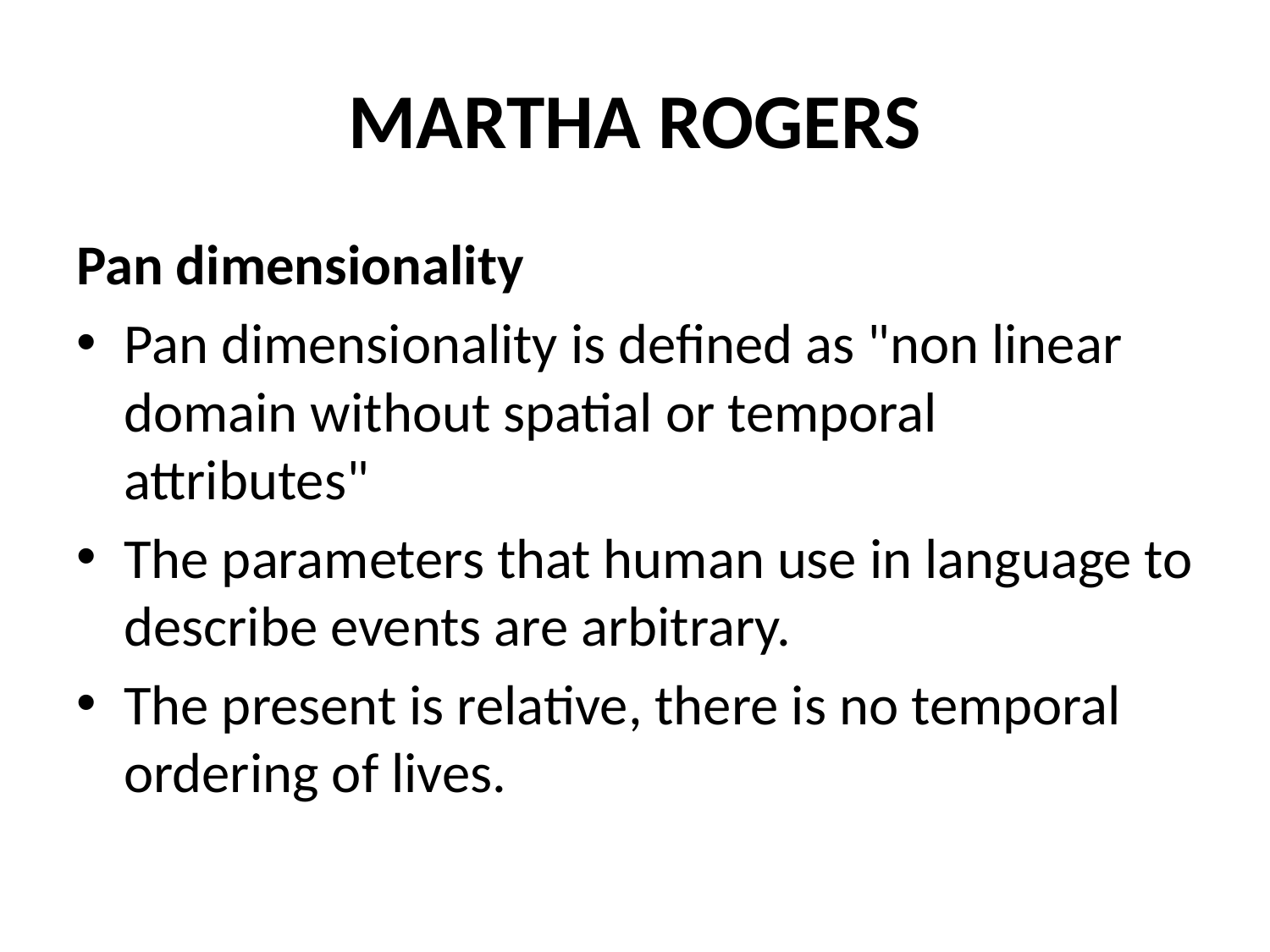

# MARTHA ROGERS
Pan dimensionality
Pan dimensionality is defined as "non linear domain without spatial or temporal attributes"
The parameters that human use in language to describe events are arbitrary.
The present is relative, there is no temporal ordering of lives.